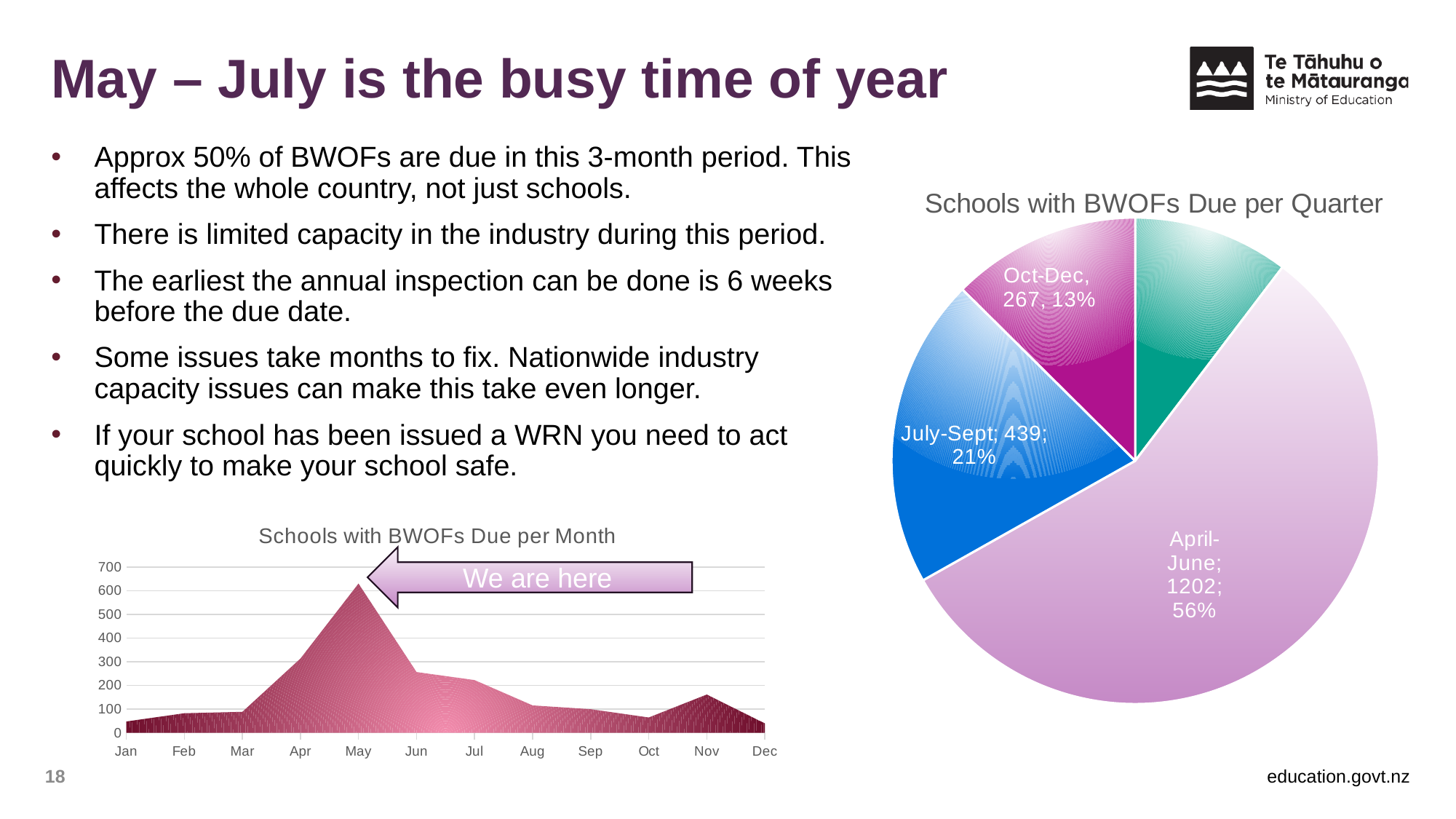

# May – July is the busy time of year
Approx 50% of BWOFs are due in this 3-month period. This affects the whole country, not just schools.
There is limited capacity in the industry during this period.
The earliest the annual inspection can be done is 6 weeks before the due date.
Some issues take months to fix. Nationwide industry capacity issues can make this take even longer.
If your school has been issued a WRN you need to act quickly to make your school safe.

### Chart: Schools with BWOFs Due per Quarter

| Category | Count of BWOF Due Quarter |
|---|---|
| Jan-March | 220.0 |
| April-June | 1202.0 |
| July-Sept | 439.0 |
| Oct-Dec | 267.0 |

### Chart: Schools with BWOFs Due per Month

| Category | Count of BWOF Due Month |
|---|---|
| Jan | 48.0 |
| Feb | 83.0 |
| Mar | 89.0 |
| Apr | 314.0 |
| May | 631.0 |
| Jun | 257.0 |
| Jul | 223.0 |
| Aug | 116.0 |
| Sep | 100.0 |
| Oct | 65.0 |
| Nov | 162.0 |
| Dec | 40.0 |
We are here
18